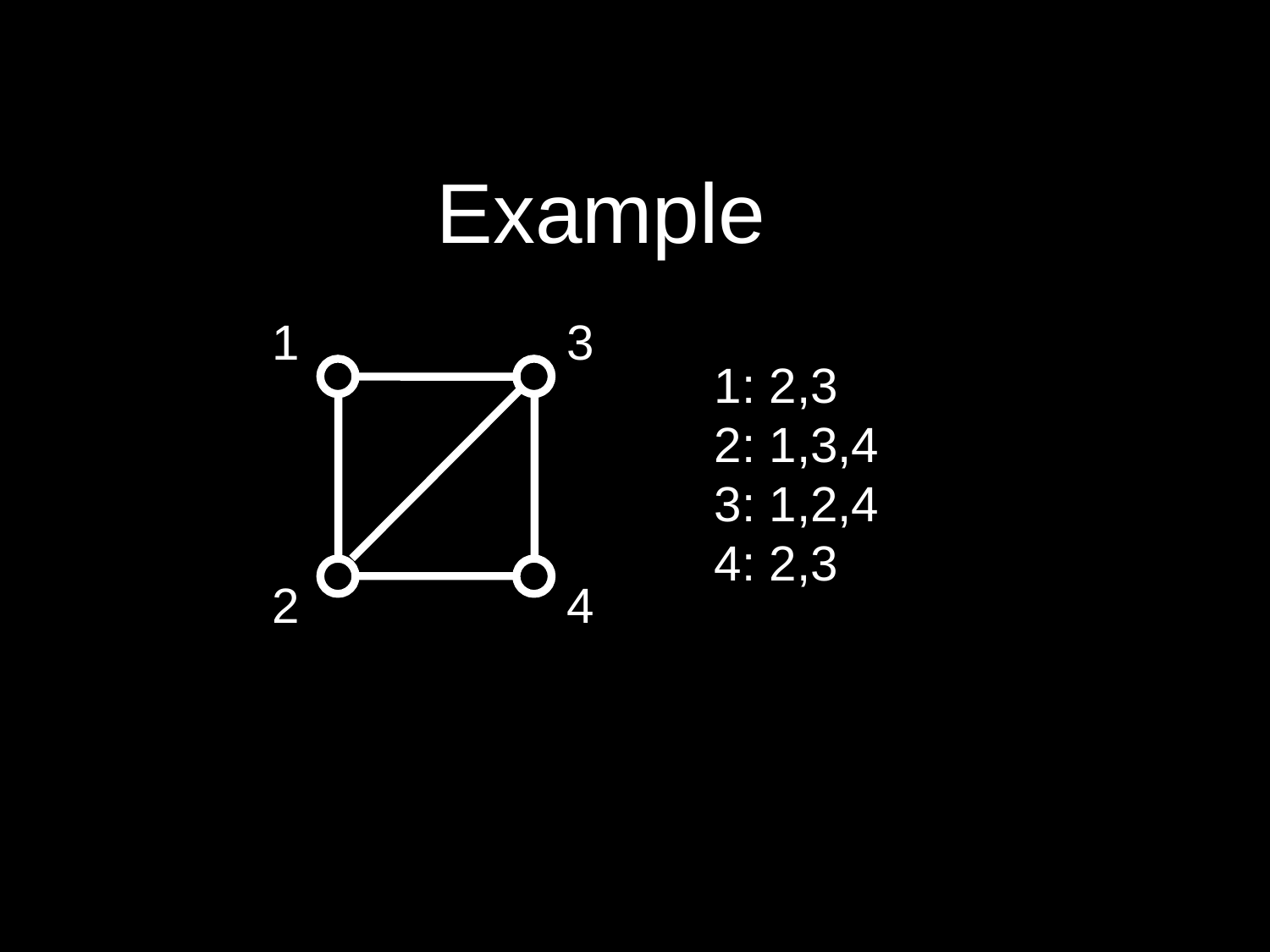

Example
1
3

2
4

1: 2,3
2: 1,3,4
3: 1,2,4
4: 2,3